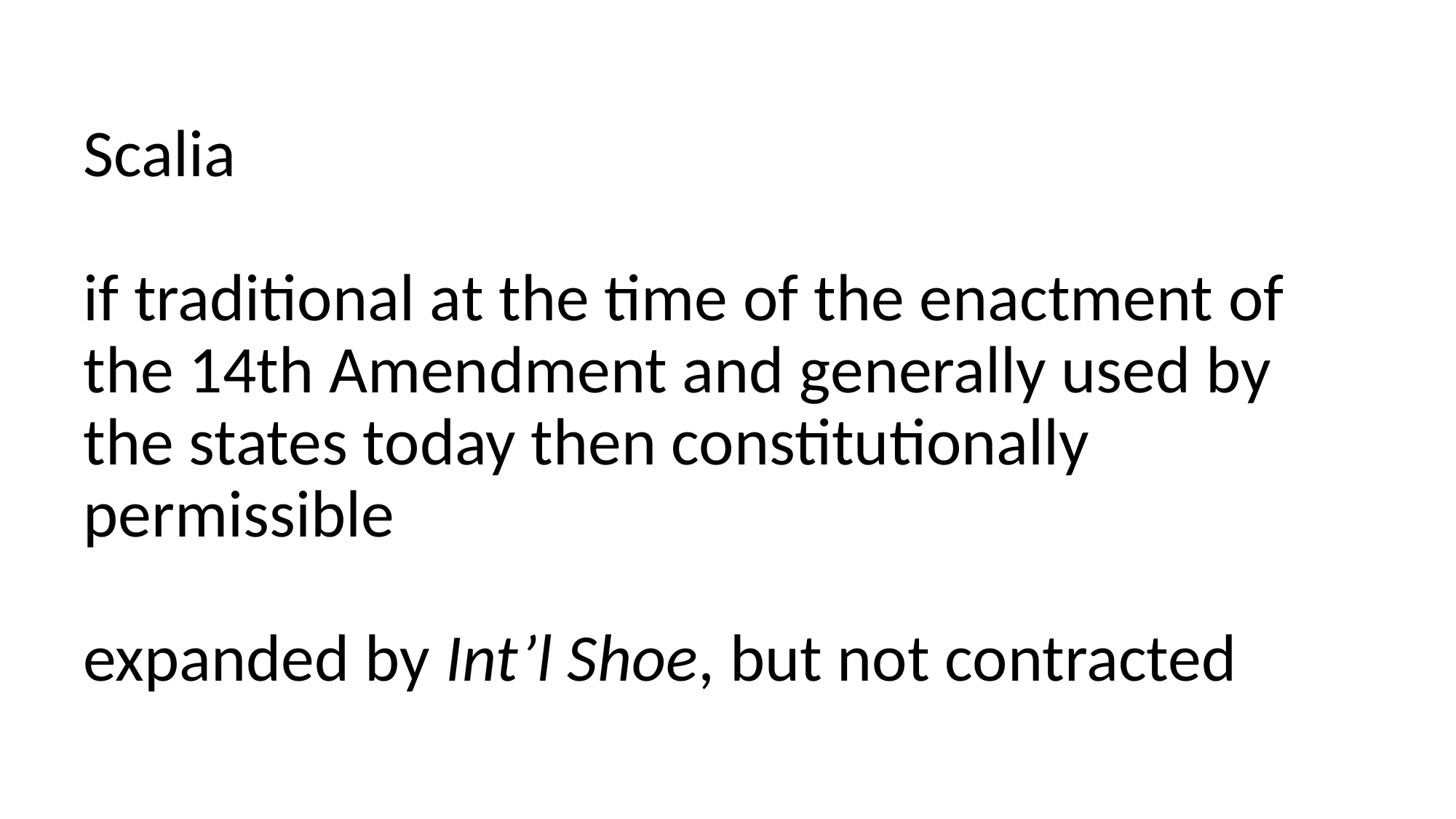

# Scalia if traditional at the time of the enactment of the 14th Amendment and generally used by the states today then constitutionally permissible expanded by Int’l Shoe, but not contracted